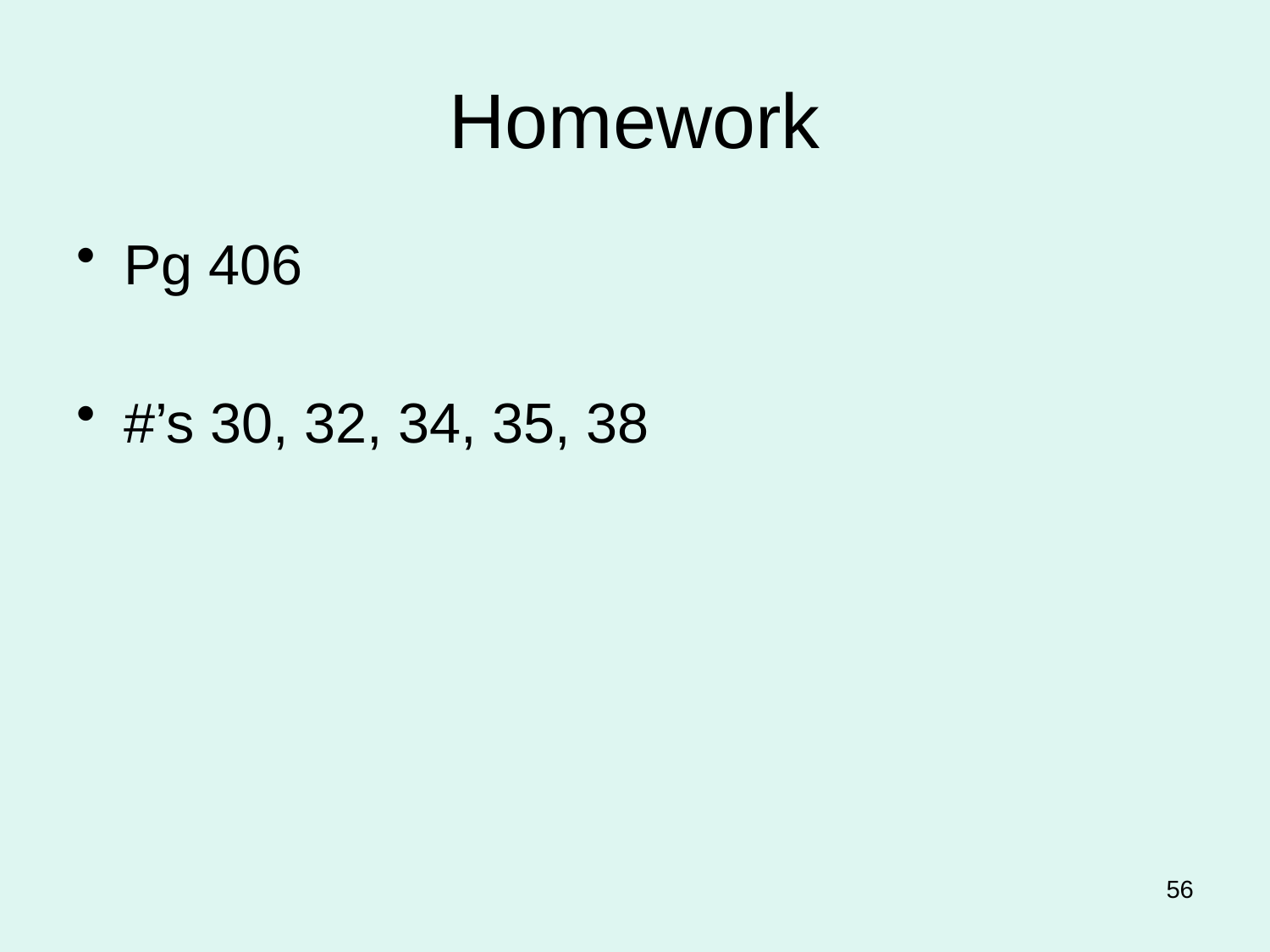

# Homework
Pg 406

#’s 30, 32, 34, 35, 38
56